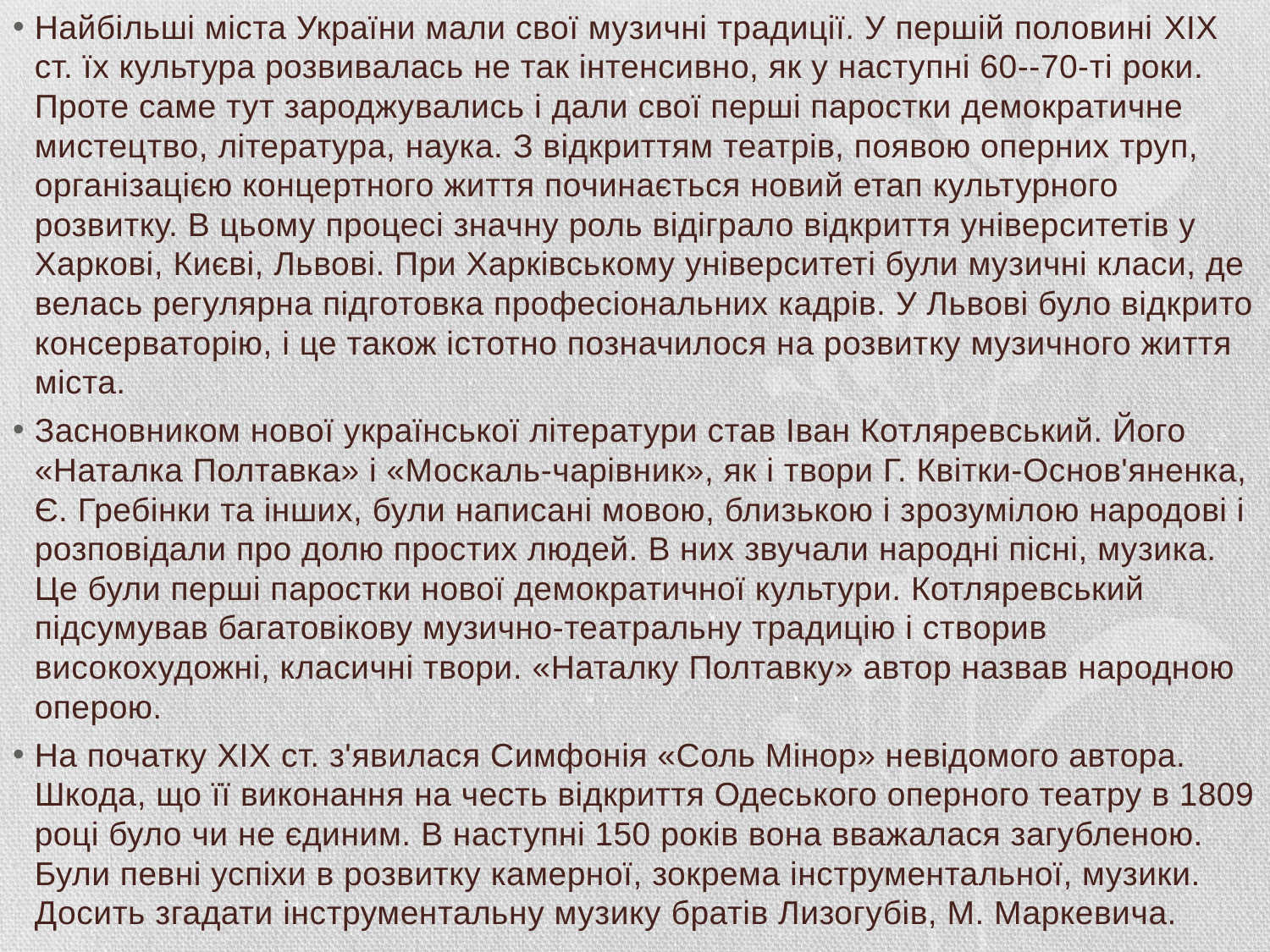

Найбільші міста України мали свої музичні традиції. У першій половині XIX ст. їх культура розвивалась не так інтенсивно, як у наступні 60--70-ті роки. Проте саме тут зароджувались і дали свої перші паростки демократичне мистецтво, література, наука. З відкриттям театрів, появою оперних труп, організацією концертного життя починається новий етап культурного розвитку. В цьому процесі значну роль відіграло відкриття університетів у Харкові, Києві, Львові. При Харківському університеті були музичні класи, де велась регулярна підготовка професіональних кадрів. У Львові було відкрито консерваторію, і це також істотно позначилося на розвитку музичного життя міста.
Засновником нової української літератури став Іван Котляревський. Його «Наталка Полтавка» і «Москаль-чарівник», як і твори Г. Квітки-Основ'яненка, Є. Гребінки та інших, були написані мовою, близькою і зрозумілою народові і розповідали про долю простих людей. В них звучали народні пісні, музика. Це були перші паростки нової демократичної культури. Котляревський підсумував багатовікову музично-театральну традицію і створив високохудожні, класичні твори. «Наталку Полтавку» автор назвав народною оперою.
На початку XIX ст. з'явилася Симфонія «Соль Мінор» невідомого автора. Шкода, що її виконання на честь відкриття Одеського оперного театру в 1809 році було чи не єдиним. В наступні 150 років вона вважалася загубленою. Були певні успіхи в розвитку камерної, зокрема інструментальної, музики. Досить згадати інструментальну музику братів Лизогубів, М. Маркевича.